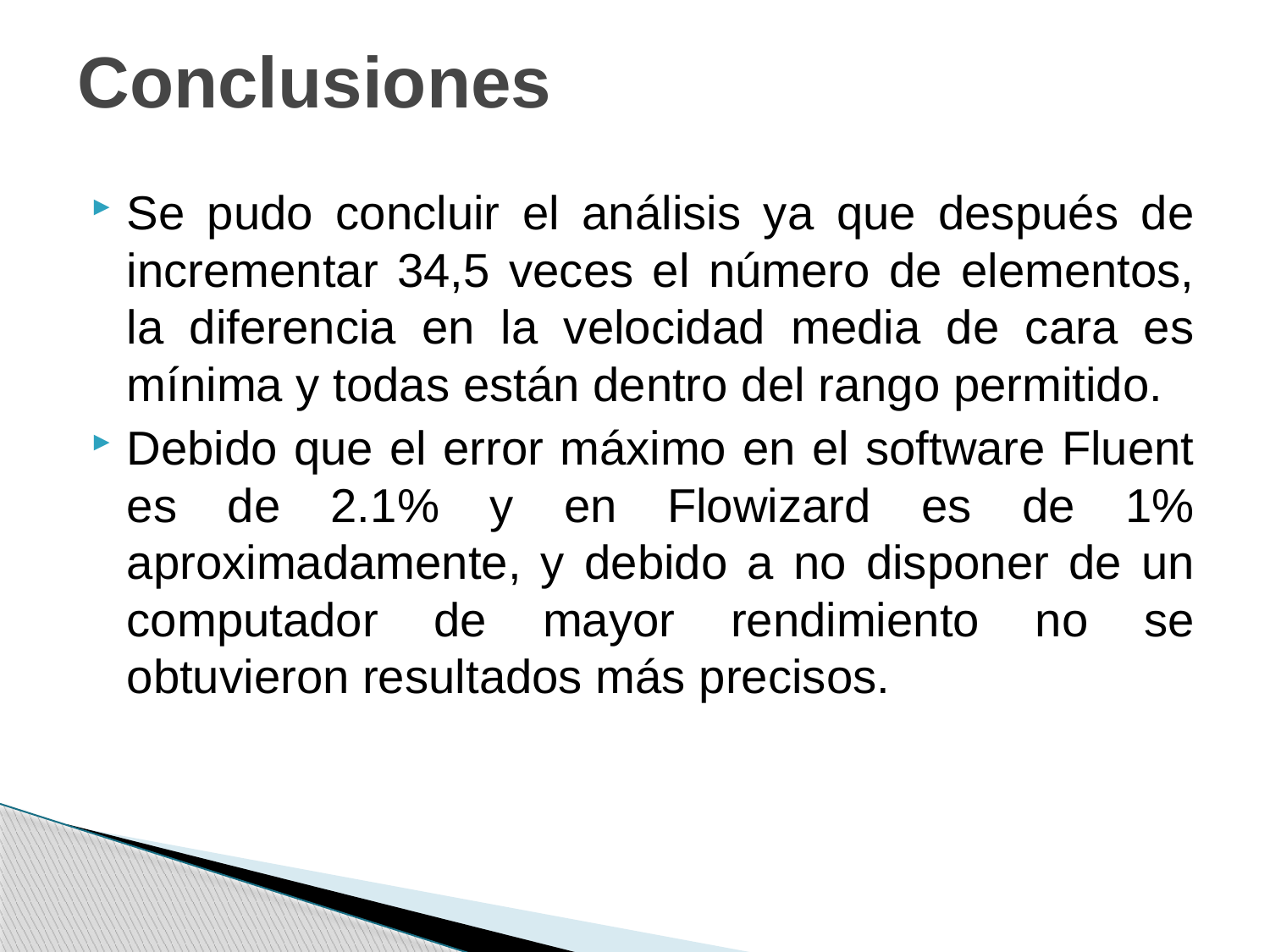

# Conclusiones
Se pudo concluir el análisis ya que después de incrementar 34,5 veces el número de elementos, la diferencia en la velocidad media de cara es mínima y todas están dentro del rango permitido.
Debido que el error máximo en el software Fluent es de 2.1% y en Flowizard es de 1% aproximadamente, y debido a no disponer de un computador de mayor rendimiento no se obtuvieron resultados más precisos.